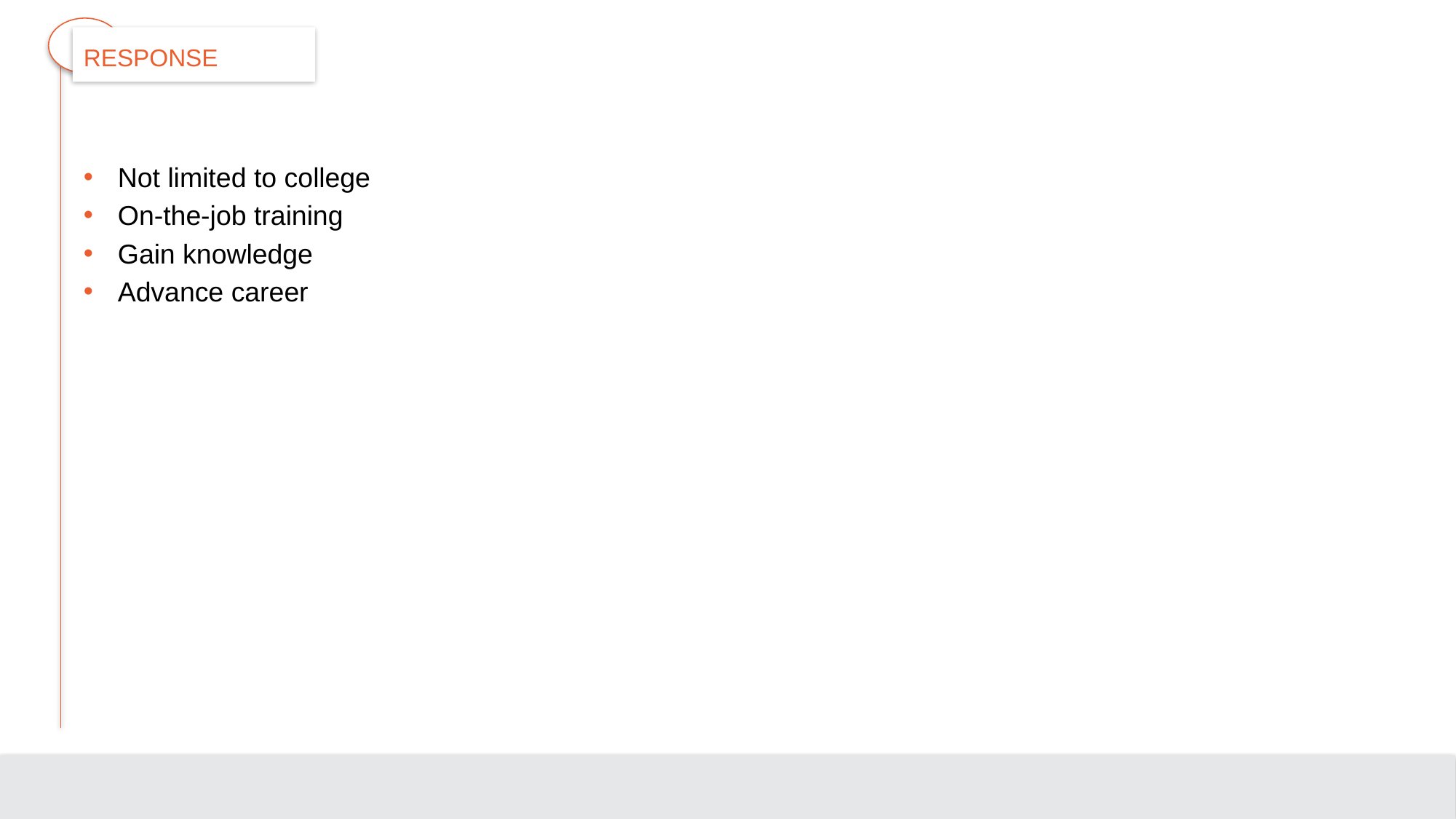

# Response
Not limited to college
On-the-job training
Gain knowledge
Advance career